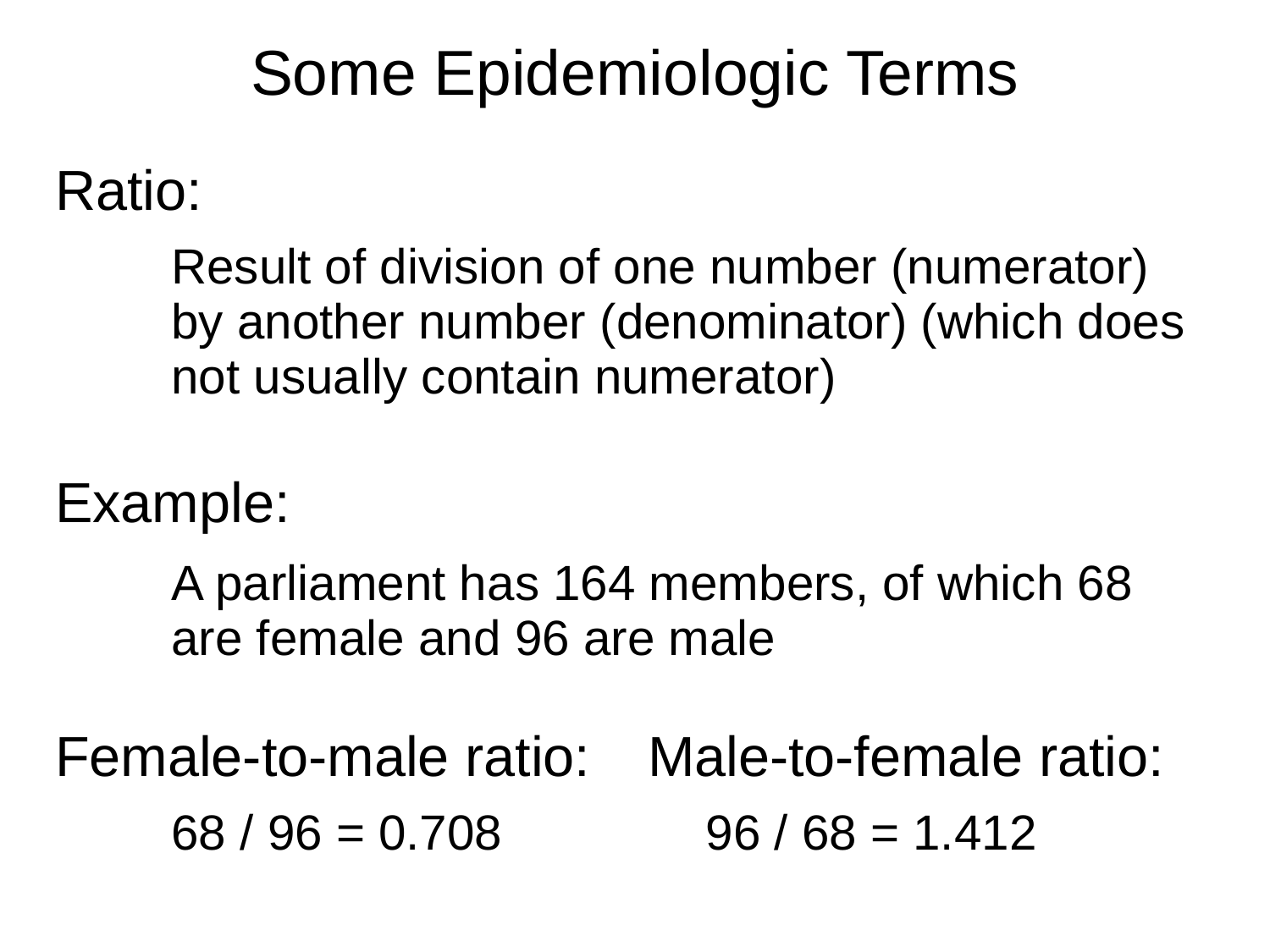

| Some Epidemiologic Terms |  |  |  |
| --- | --- | --- | --- |
| Ratio: |  |  |  |
|  | Result of division of one number (numerator) by another number (denominator) (which does not usually contain numerator) |  |  |
| Example: |  |  |  |
|  | A parliament has 164 members, of which 68 are female and 96 are male |  |  |
| Female-to-male ratio: |  | Male-to-female ratio: |  |
|  | 68 / 96 = 0.708 |  | 96 / 68 = 1.412 |